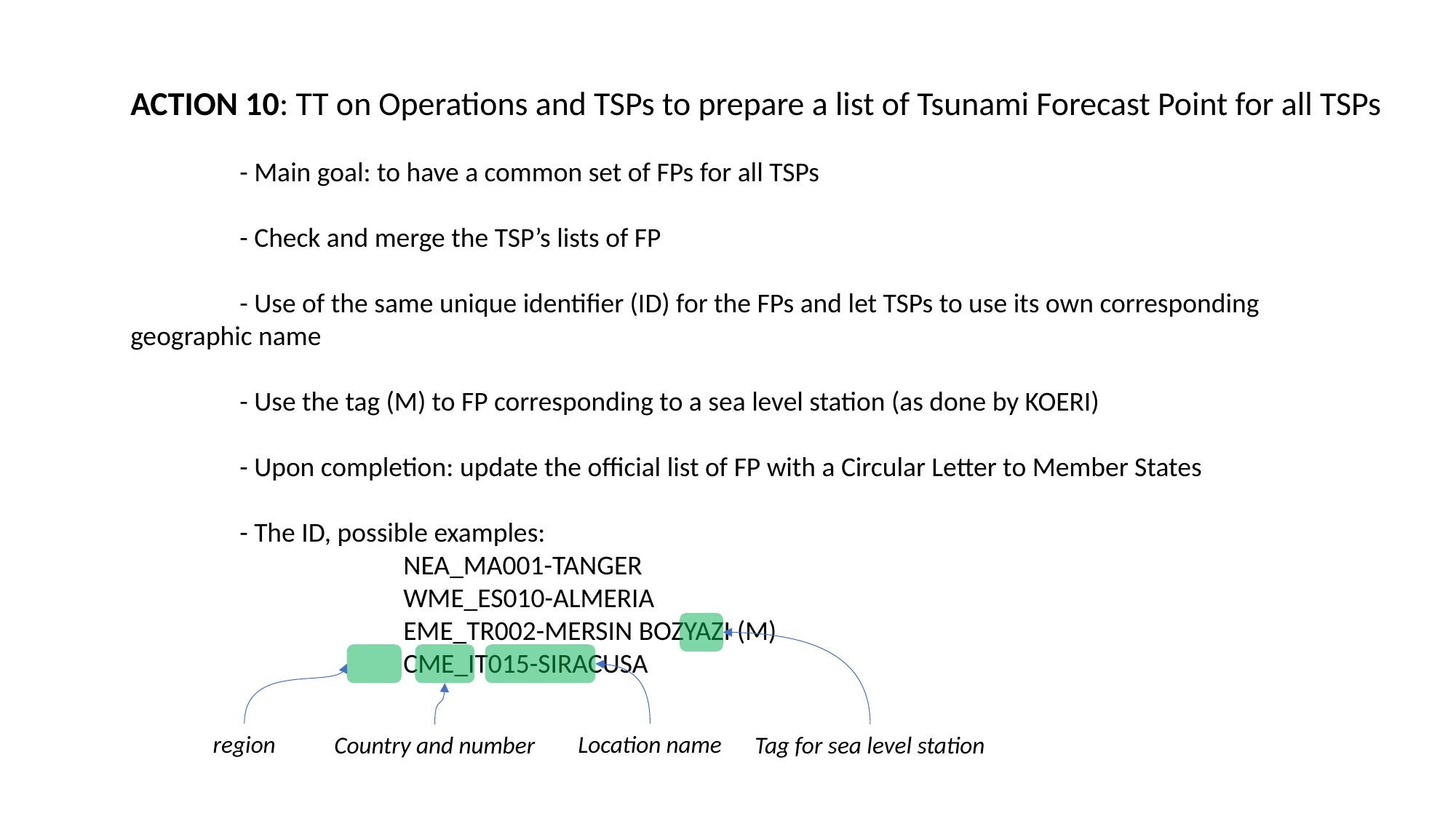

ACTION 10: TT on Operations and TSPs to prepare a list of Tsunami Forecast Point for all TSPs

	- Main goal: to have a common set of FPs for all TSPs

	- Check and merge the TSP’s lists of FP

	- Use of the same unique identifier (ID) for the FPs and let TSPs to use its own corresponding 	geographic name

	- Use the tag (M) to FP corresponding to a sea level station (as done by KOERI)

	- Upon completion: update the official list of FP with a Circular Letter to Member States

	- The ID, possible examples:
		NEA_MA001-TANGER
		WME_ES010-ALMERIA
		EME_TR002-MERSIN BOZYAZI (M)
		CME_IT015-SIRACUSA

region
Location name
Country and number
Tag for sea level station